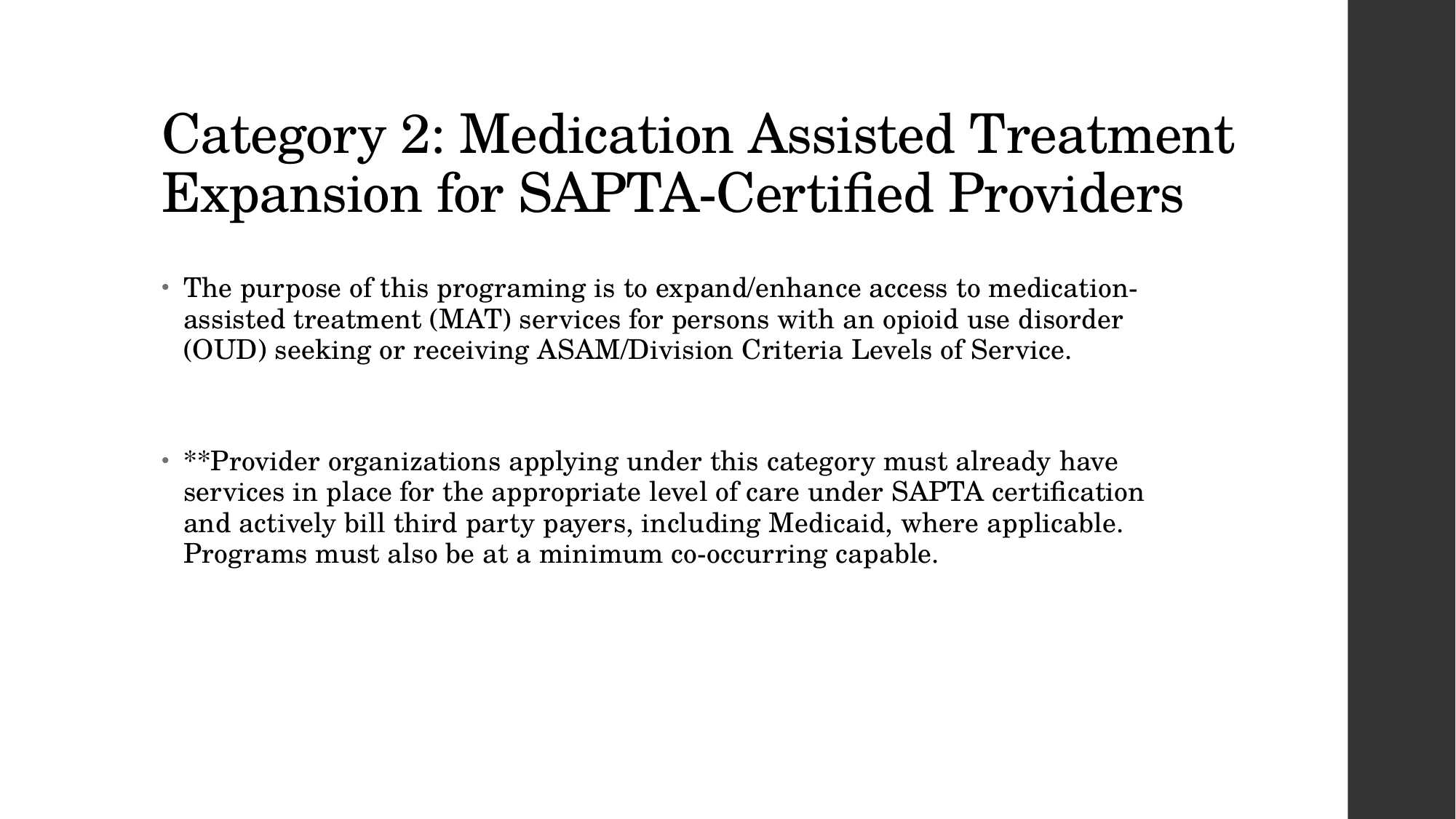

# Category 2: Medication Assisted Treatment Expansion for SAPTA-Certified Providers
The purpose of this programing is to expand/enhance access to medication-assisted treatment (MAT) services for persons with an opioid use disorder (OUD) seeking or receiving ASAM/Division Criteria Levels of Service.

**Provider organizations applying under this category must already have services in place for the appropriate level of care under SAPTA certification and actively bill third party payers, including Medicaid, where applicable.  Programs must also be at a minimum co-occurring capable.